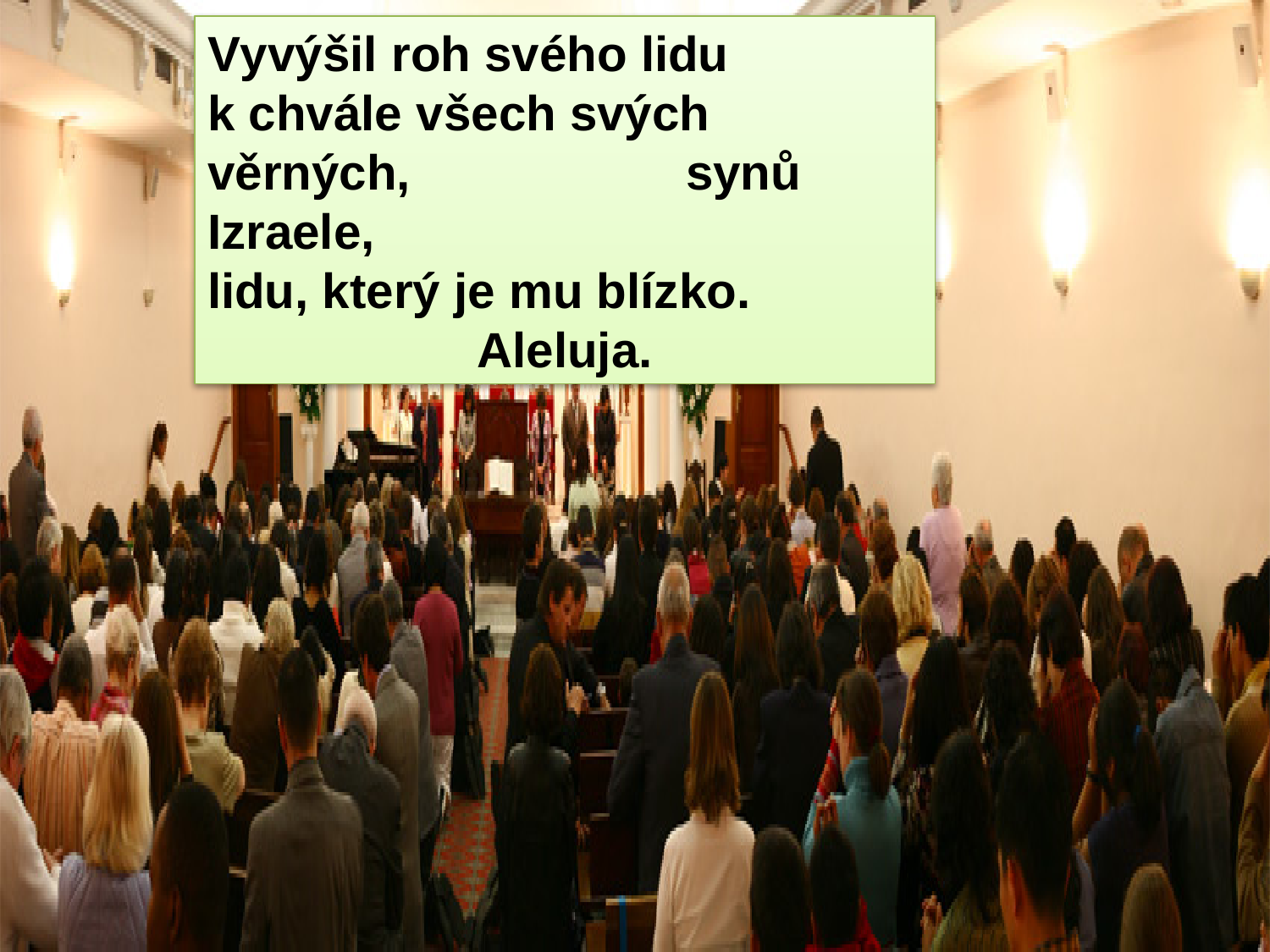

Vyvýšil roh svého lidu
k chvále všech svých věrných,                    synů Izraele,
lidu, který je mu blízko.
Aleluja.